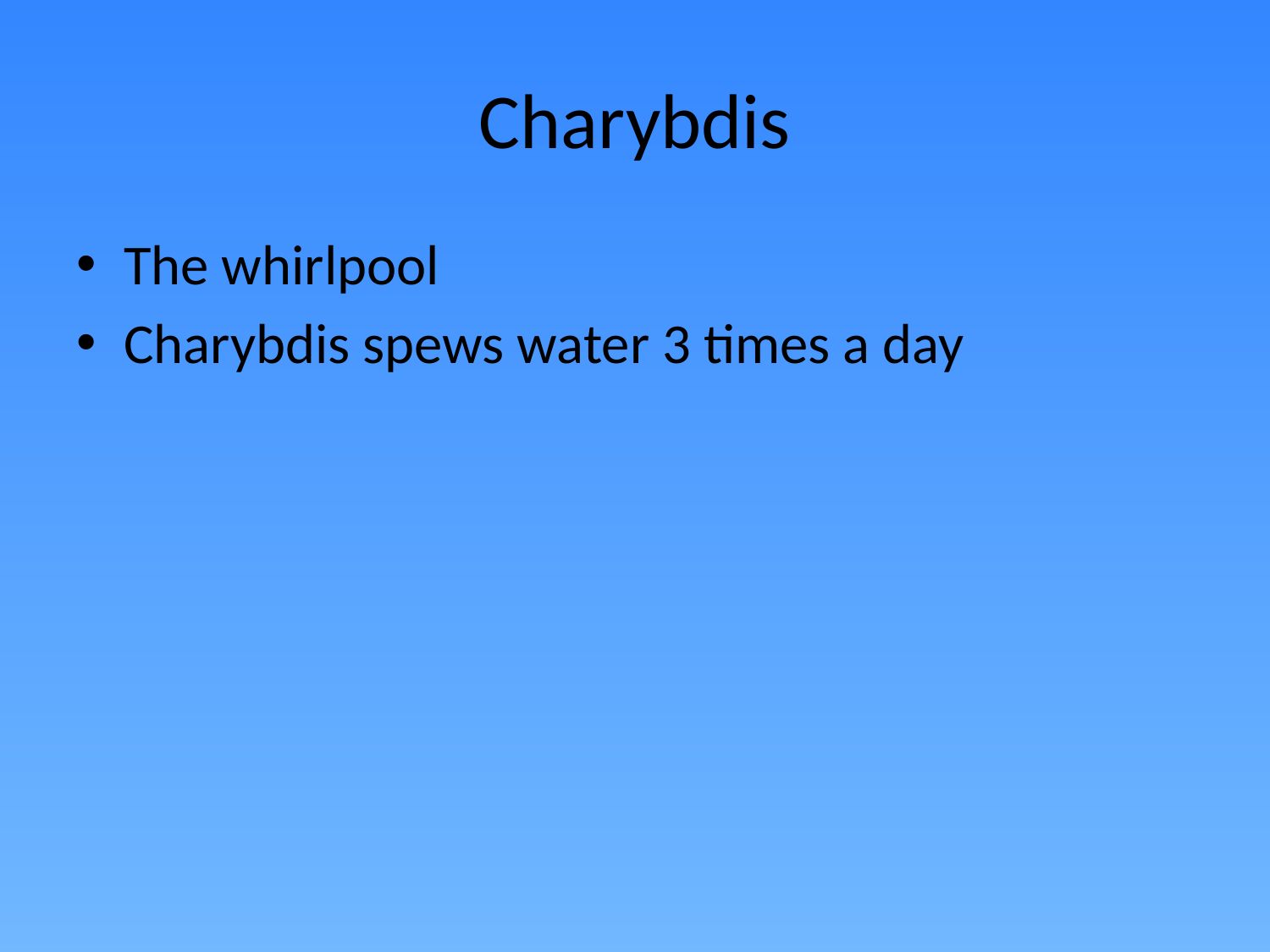

# Charybdis
The whirlpool
Charybdis spews water 3 times a day